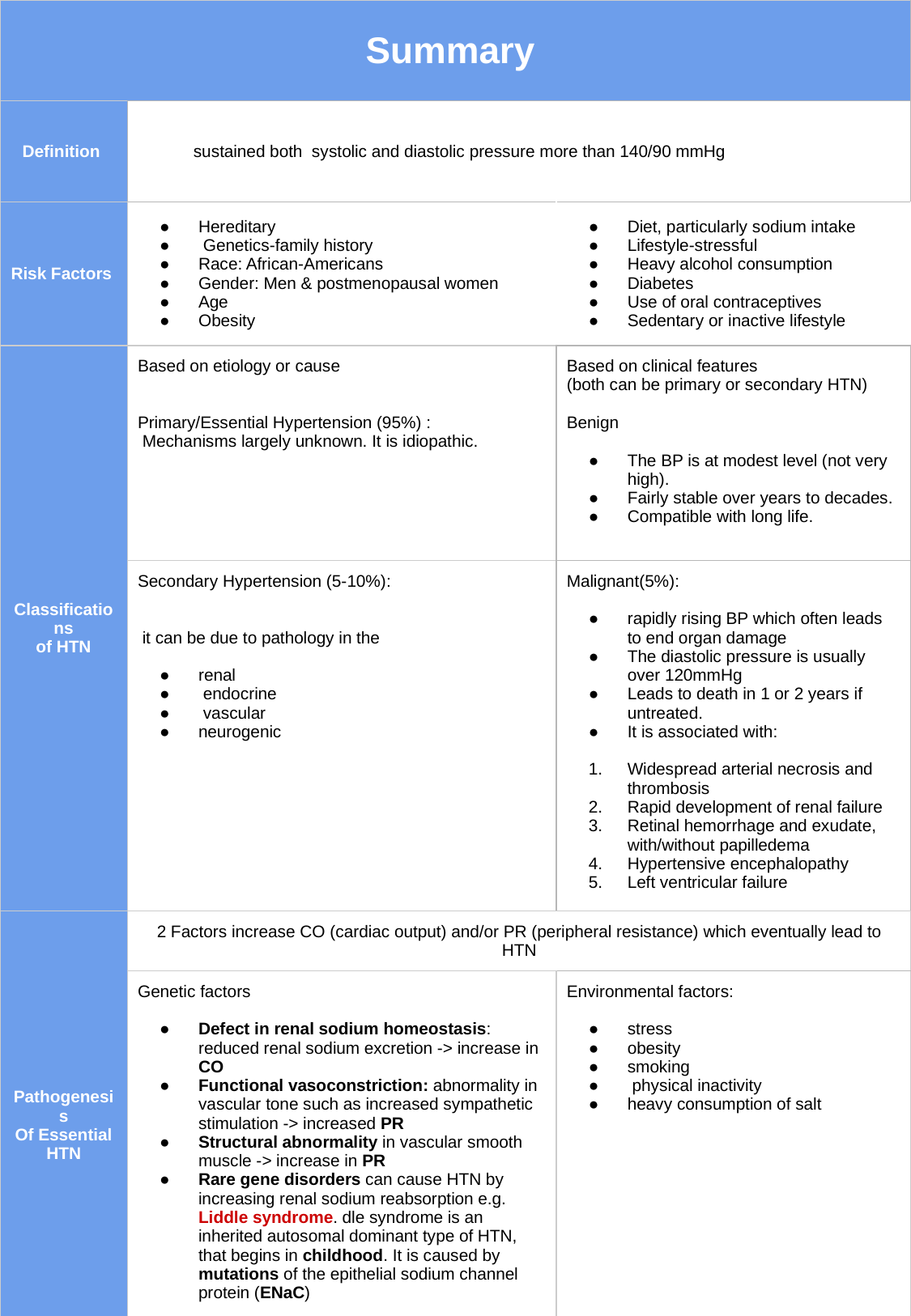

| Summary |  |  |
| --- | --- | --- |
| Definition | sustained both systolic and diastolic pressure more than 140/90 mmHg |  |
| Risk Factors | Hereditary Genetics-family history Race: African-Americans Gender: Men & postmenopausal women Age Obesity | Diet, particularly sodium intake Lifestyle-stressful Heavy alcohol consumption Diabetes Use of oral contraceptives Sedentary or inactive lifestyle |
| Classifications of HTN | Based on etiology or cause Primary/Essential Hypertension (95%) : Mechanisms largely unknown. It is idiopathic. | Based on clinical features (both can be primary or secondary HTN) Benign The BP is at modest level (not very high). Fairly stable over years to decades. Compatible with long life. |
|  | Secondary Hypertension (5-10%): it can be due to pathology in the renal endocrine vascular neurogenic | Malignant(5%): rapidly rising BP which often leads to end organ damage The diastolic pressure is usually over 120mmHg Leads to death in 1 or 2 years if untreated. It is associated with: Widespread arterial necrosis and thrombosis Rapid development of renal failure Retinal hemorrhage and exudate, with/without papilledema Hypertensive encephalopathy Left ventricular failure |
| Pathogenesis Of Essential HTN | 2 Factors increase CO (cardiac output) and/or PR (peripheral resistance) which eventually lead to HTN |  |
|  | Genetic factors Defect in renal sodium homeostasis: reduced renal sodium excretion -> increase in CO Functional vasoconstriction: abnormality in vascular tone such as increased sympathetic stimulation -> increased PR Structural abnormality in vascular smooth muscle -> increase in PR Rare gene disorders can cause HTN by increasing renal sodium reabsorption e.g. Liddle syndrome. dle syndrome is an inherited autosomal dominant type of HTN, that begins in childhood. It is caused by mutations of the epithelial sodium channel protein (ENaC) | Environmental factors: stress obesity smoking physical inactivity heavy consumption of salt |